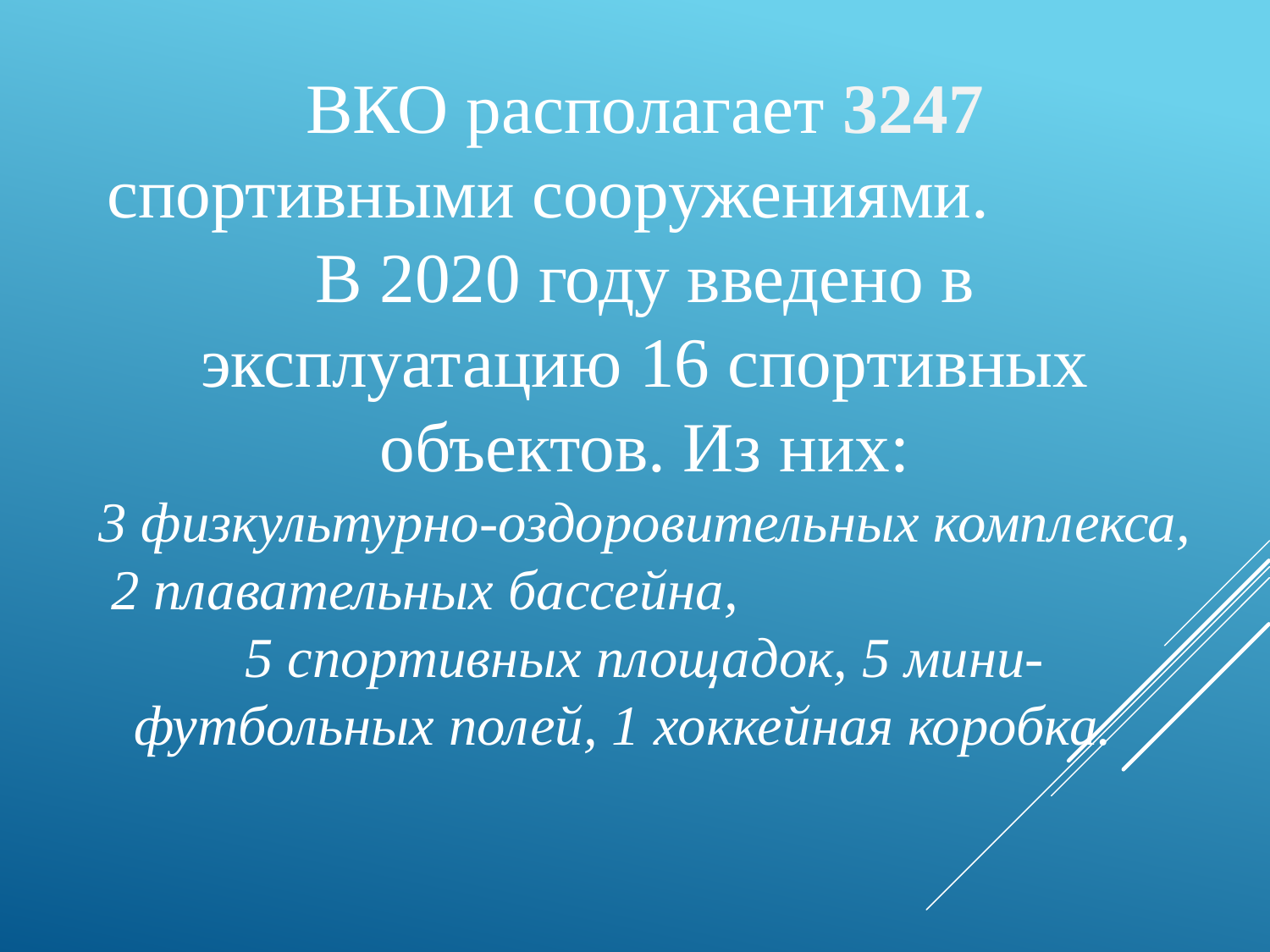

ВКО располагает 3247 спортивными сооружениями.            В 2020 году введено в эксплуатацию 16 спортивных объектов. Из них:
3 физкультурно-оздоровительных комплекса, 2 плавательных бассейна,                                5 спортивных площадок, 5 мини-футбольных полей, 1 хоккейная коробка.